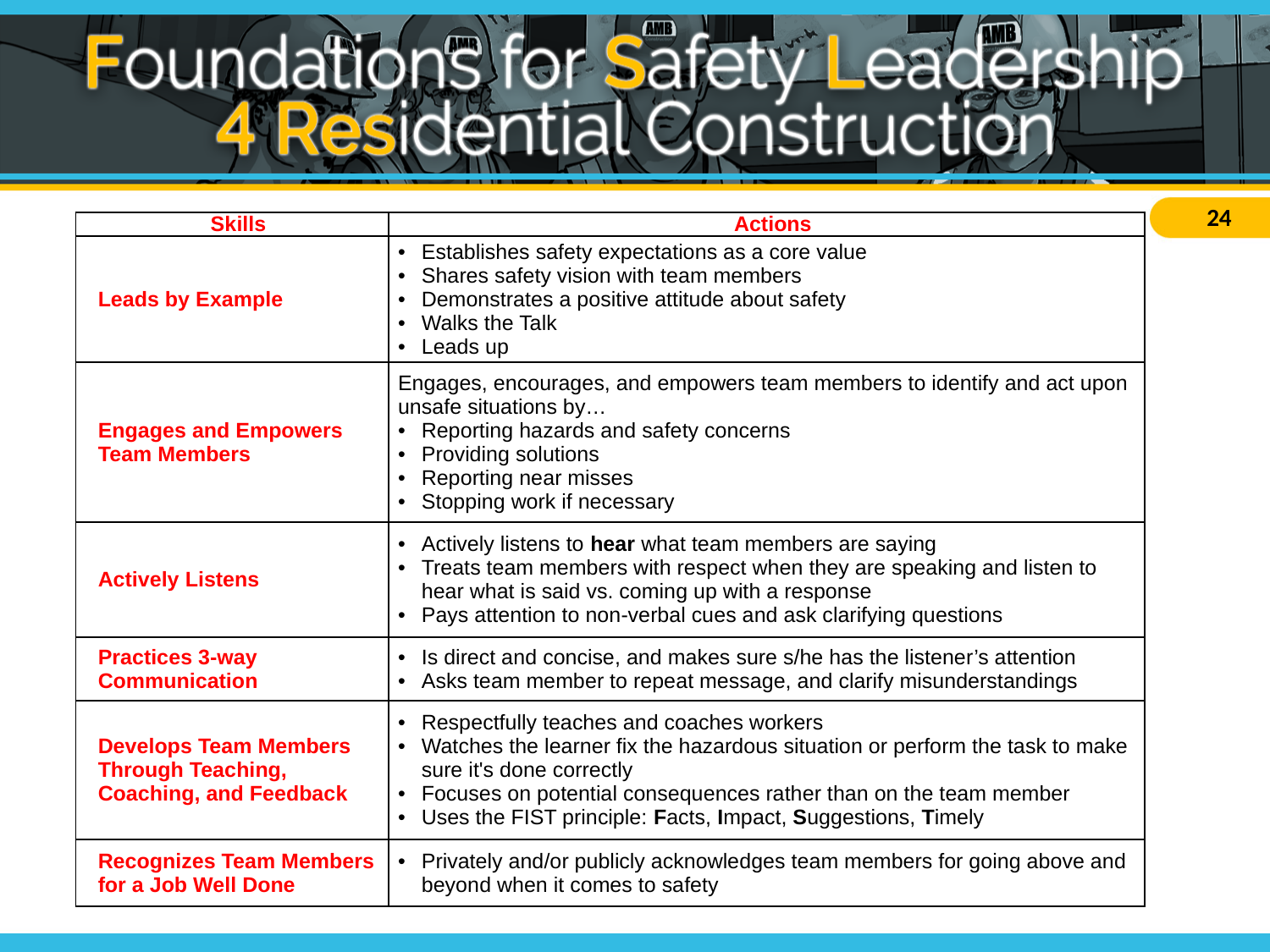

| Skills | Actions |
| --- | --- |
| Leads by Example | Establishes safety expectations as a core value Shares safety vision with team members Demonstrates a positive attitude about safety Walks the Talk Leads up |
| Engages and Empowers Team Members | Engages, encourages, and empowers team members to identify and act upon unsafe situations by… Reporting hazards and safety concerns Providing solutions Reporting near misses Stopping work if necessary |
| Actively Listens | Actively listens to hear what team members are saying Treats team members with respect when they are speaking and listen to hear what is said vs. coming up with a response Pays attention to non-verbal cues and ask clarifying questions |
| Practices 3-way Communication | Is direct and concise, and makes sure s/he has the listener’s attention Asks team member to repeat message, and clarify misunderstandings |
| Develops Team Members Through Teaching, Coaching, and Feedback | Respectfully teaches and coaches workers Watches the learner fix the hazardous situation or perform the task to make sure it's done correctly Focuses on potential consequences rather than on the team member Uses the FIST principle: Facts, Impact, Suggestions, Timely |
| Recognizes Team Members for a Job Well Done | Privately and/or publicly acknowledges team members for going above and beyond when it comes to safety |